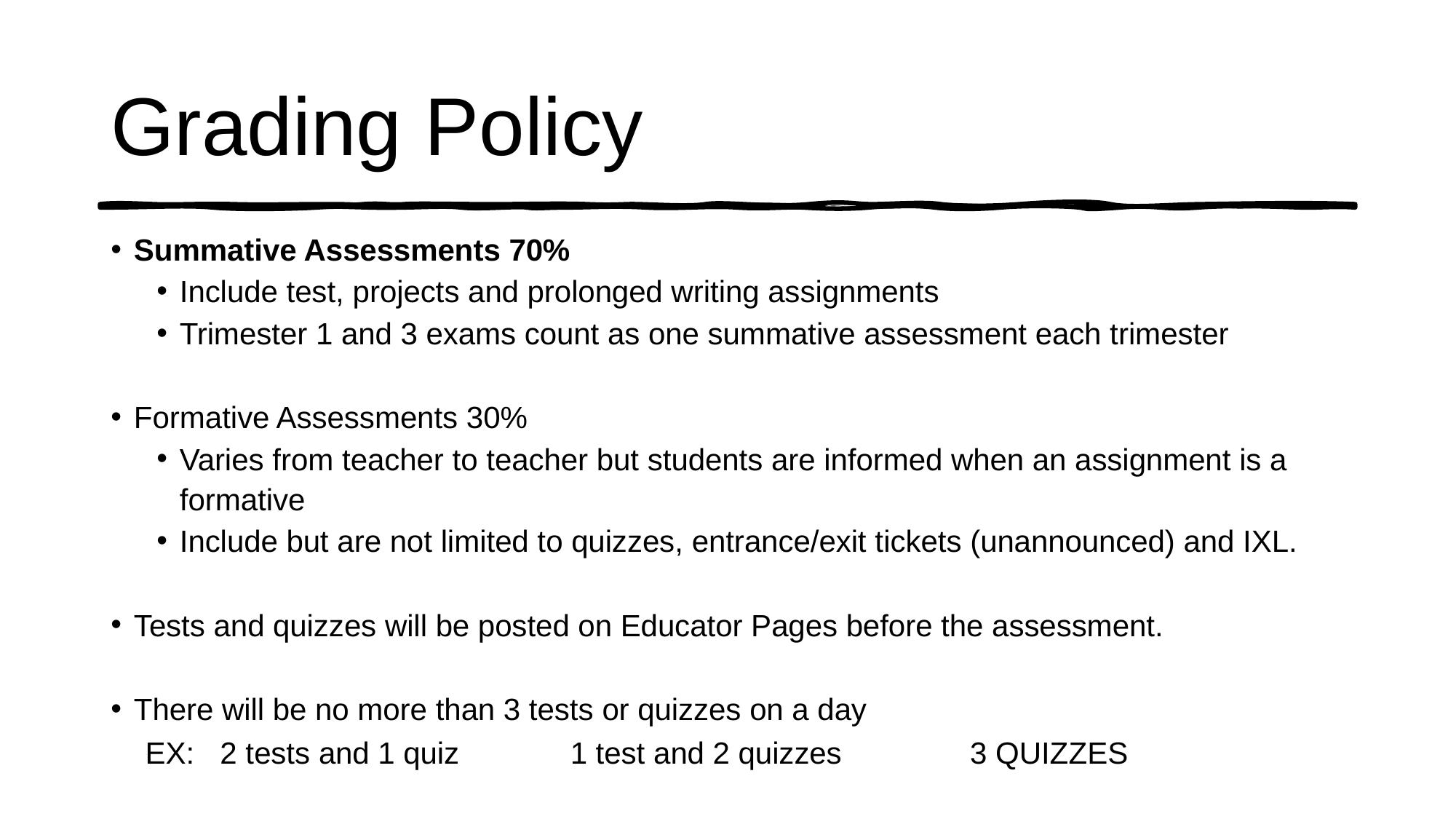

# Grading Policy

Summative Assessments 70%
Include test, projects and prolonged writing assignments
Trimester 1 and 3 exams count as one summative assessment each trimester
Formative Assessments 30%
Varies from teacher to teacher but students are informed when an assignment is a formative
Include but are not limited to quizzes, entrance/exit tickets (unannounced) and IXL.
Tests and quizzes will be posted on Educator Pages before the assessment.
There will be no more than 3 tests or quizzes on a day
    EX:   2 tests and 1 quiz             1 test and 2 quizzes               3 QUIZZES